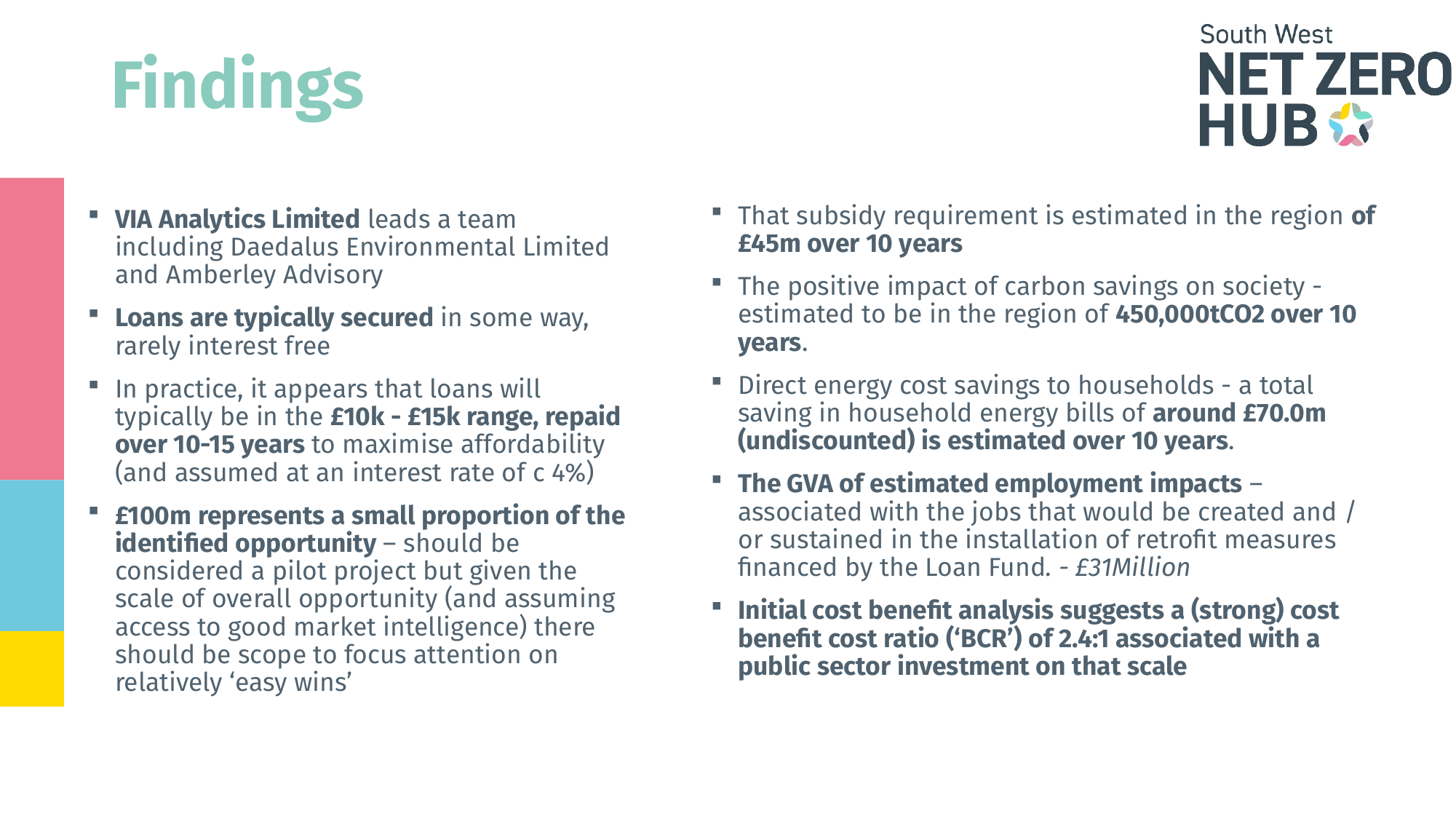

# Findings

VIA Analytics Limited leads a team including Daedalus Environmental Limited and Amberley Advisory
Loans are typically secured in some way, rarely interest free
In practice, it appears that loans will typically be in the £10k - £15k range, repaid over 10-15 years to maximise affordability (and assumed at an interest rate of c 4%)
£100m represents a small proportion of the identified opportunity – should be considered a pilot project but given the scale of overall opportunity (and assuming access to good market intelligence) there should be scope to focus attention on relatively ‘easy wins’

That subsidy requirement is estimated in the region of £45m over 10 years
The positive impact of carbon savings on society - estimated to be in the region of 450,000tCO2 over 10 years.
Direct energy cost savings to households - a total saving in household energy bills of around £70.0m (undiscounted) is estimated over 10 years.
The GVA of estimated employment impacts – associated with the jobs that would be created and / or sustained in the installation of retrofit measures financed by the Loan Fund. - £31Million
Initial cost benefit analysis suggests a (strong) cost benefit cost ratio (‘BCR’) of 2.4:1 associated with a public sector investment on that scale